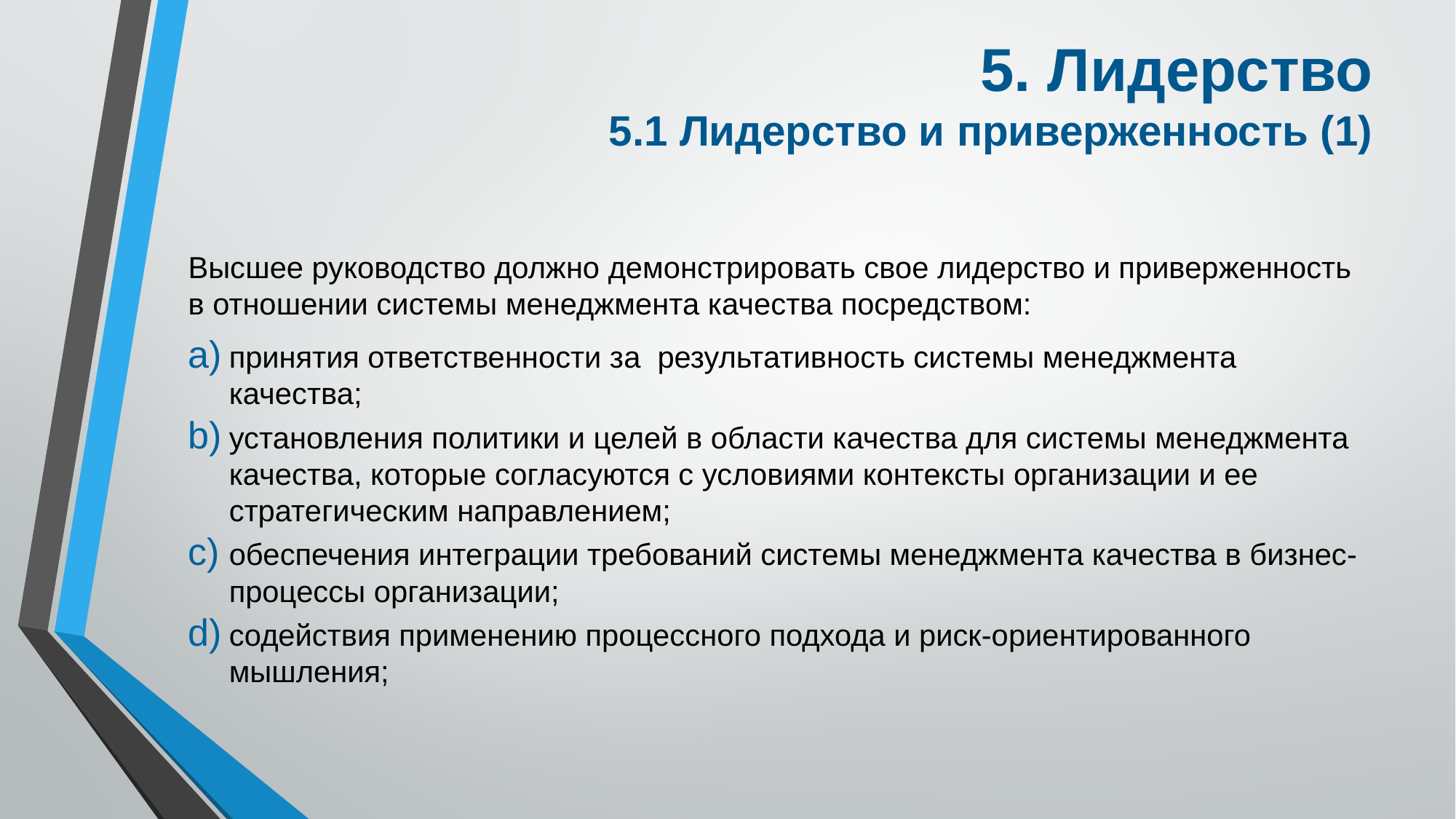

# 5. Лидерство
5.1 Лидерство и приверженность (1)
Высшее руководство должно демонстрировать свое лидерство и приверженность в отношении системы менеджмента качества посредством:
принятия ответственности за  результативность системы менеджмента качества;
установления политики и целей в области качества для системы менеджмента качества, которые согласуются с условиями контексты организации и ее стратегическим направлением;
обеспечения интеграции требований системы менеджмента качества в бизнес-процессы организации;
содействия применению процессного подхода и риск-ориентированного мышления;